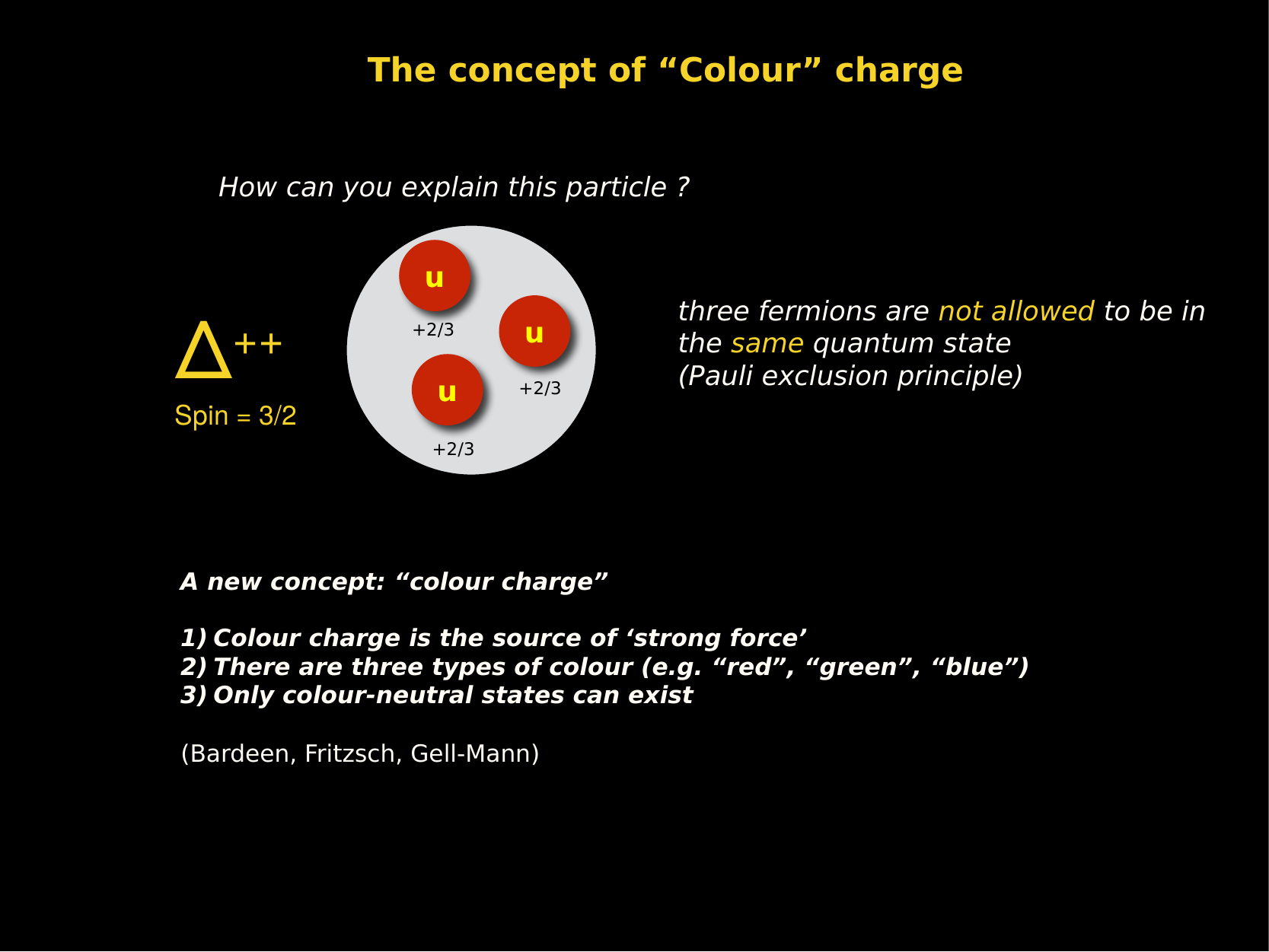

The concept of “Colour” charge
How can you explain this particle ?

u
u
+2/3
u
+2/3
+2/3
+2/3
Δ++
three fermions are not allowed to be in the same quantum state
(Pauli exclusion principle)
Spin = 3/2
A new concept: “colour charge”

Colour charge is the source of ‘strong force’
There are three types of colour (e.g. “red”, “green”, “blue”)
Only colour-neutral states can exist
 (Bardeen, Fritzsch, Gell-Mann)